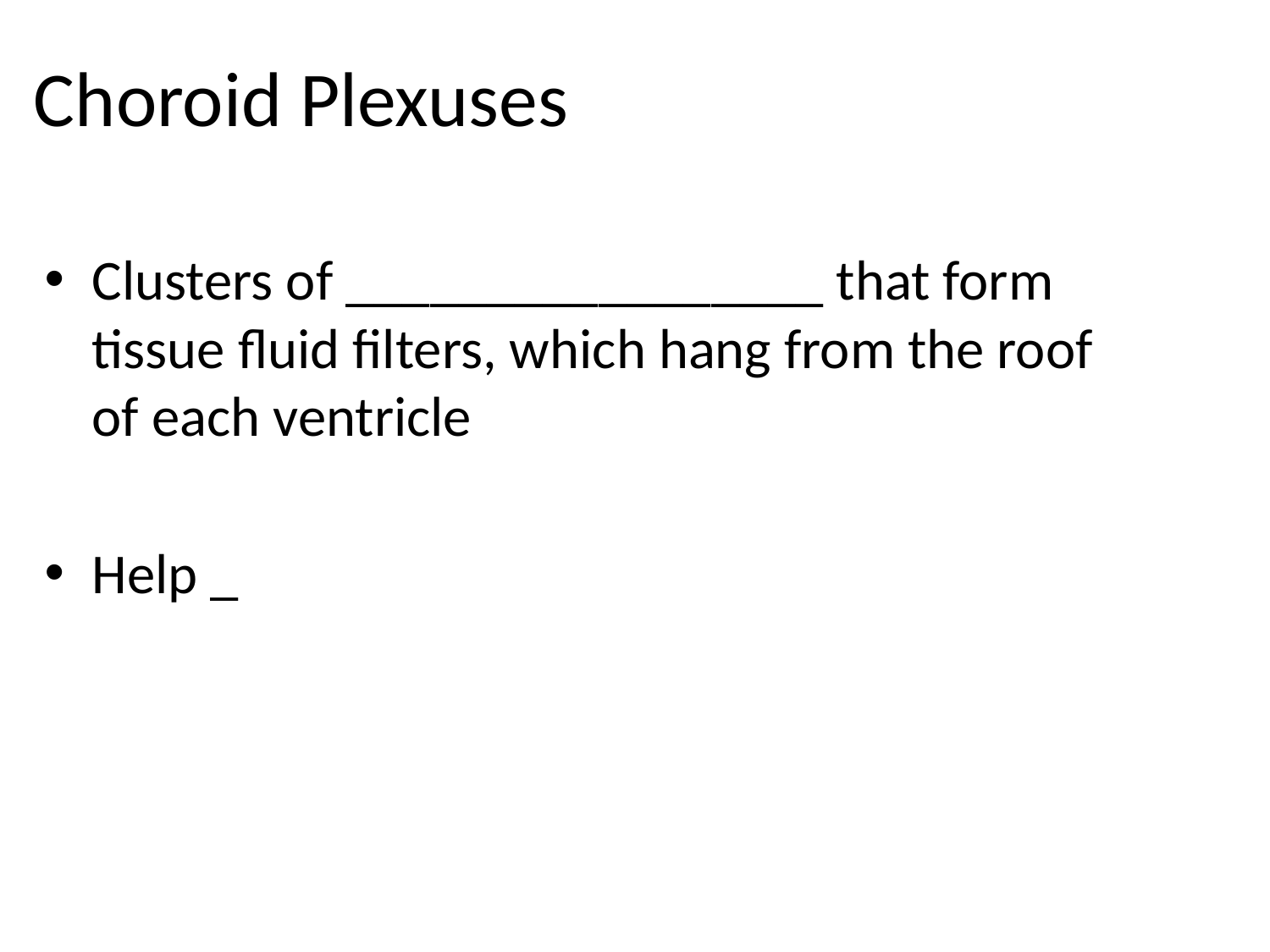

# Choroid Plexuses

Clusters of _________________ that form tissue fluid filters, which hang from the roof of each ventricle

Help _